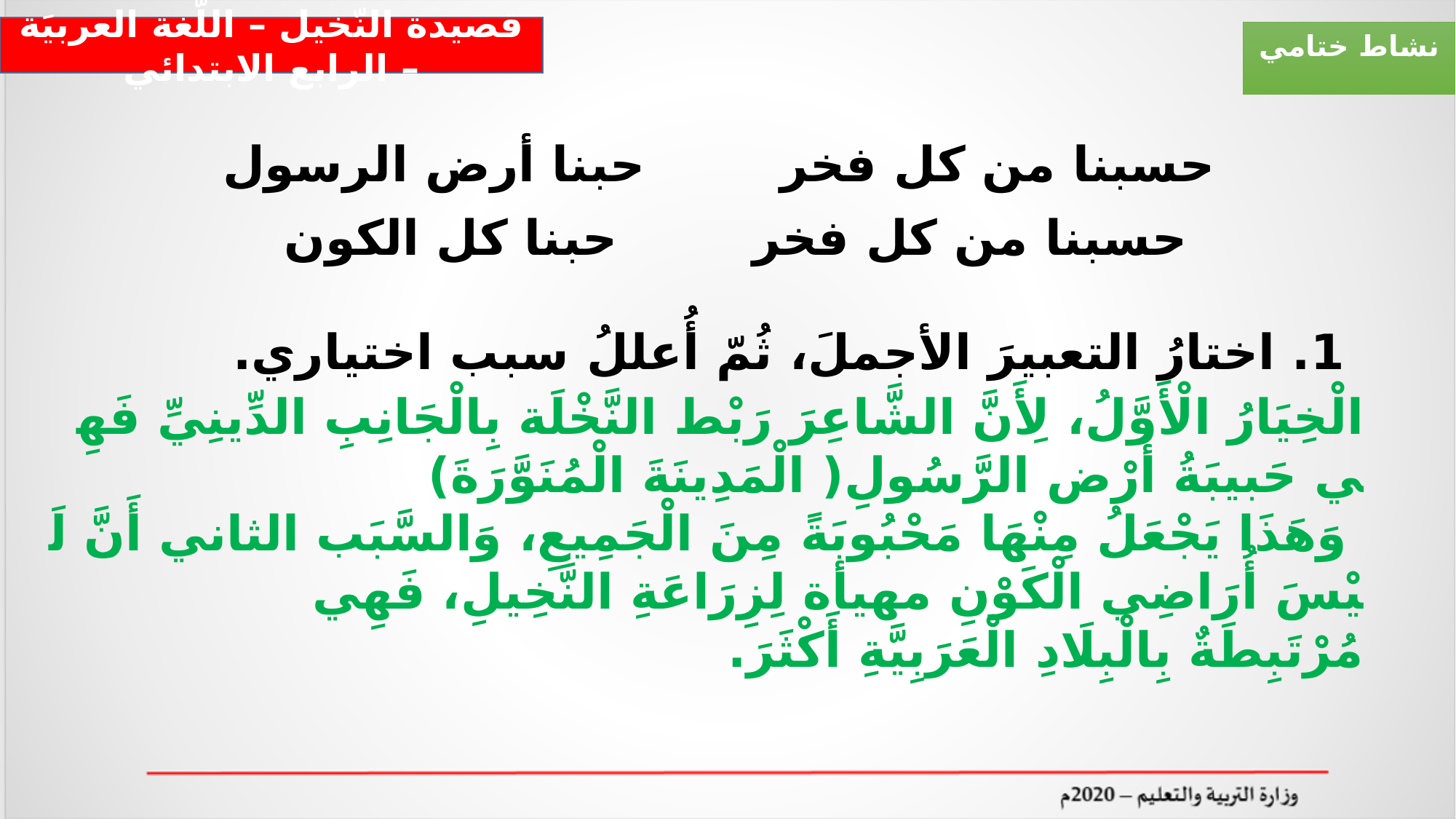

قصيدة النّخيل – اللّغة العربيَة – الرابع الابتدائي
نشاط ختامي
  حسبنا من كل فخر        حبنا أرض الرسول
حسبنا من كل فخر        حبنا كل الكون
1. اختارُ التعبيرَ الأجملَ، ثُمّ أُعللُ سبب اختياري.

الْخِيَارُ الْأَوَّلُ، لِأَنَّ الشَّاعِرَ رَبْط النَّخْلَة بِالْجَانِبِ الدِّينِيِّ فَهِي حَبيبَةُ أرْض الرَّسُولِ( الْمَدِينَةَ الْمُنَوَّرَةَ)  وَهَذَا يَجْعَلُ مِنْهَا مَحْبُوبَةً مِنَ الْجَمِيعِ، وَالسَّبَب الثاني أَنَّ لَيْسَ أُرَاضِي الْكَوْنِ مهيأة لِزِرَاعَةِ النَّخِيلِ، فَهِي مُرْتَبِطَةٌ بِالْبِلَادِ الْعَرَبِيَّةِ أَكْثَرَ.